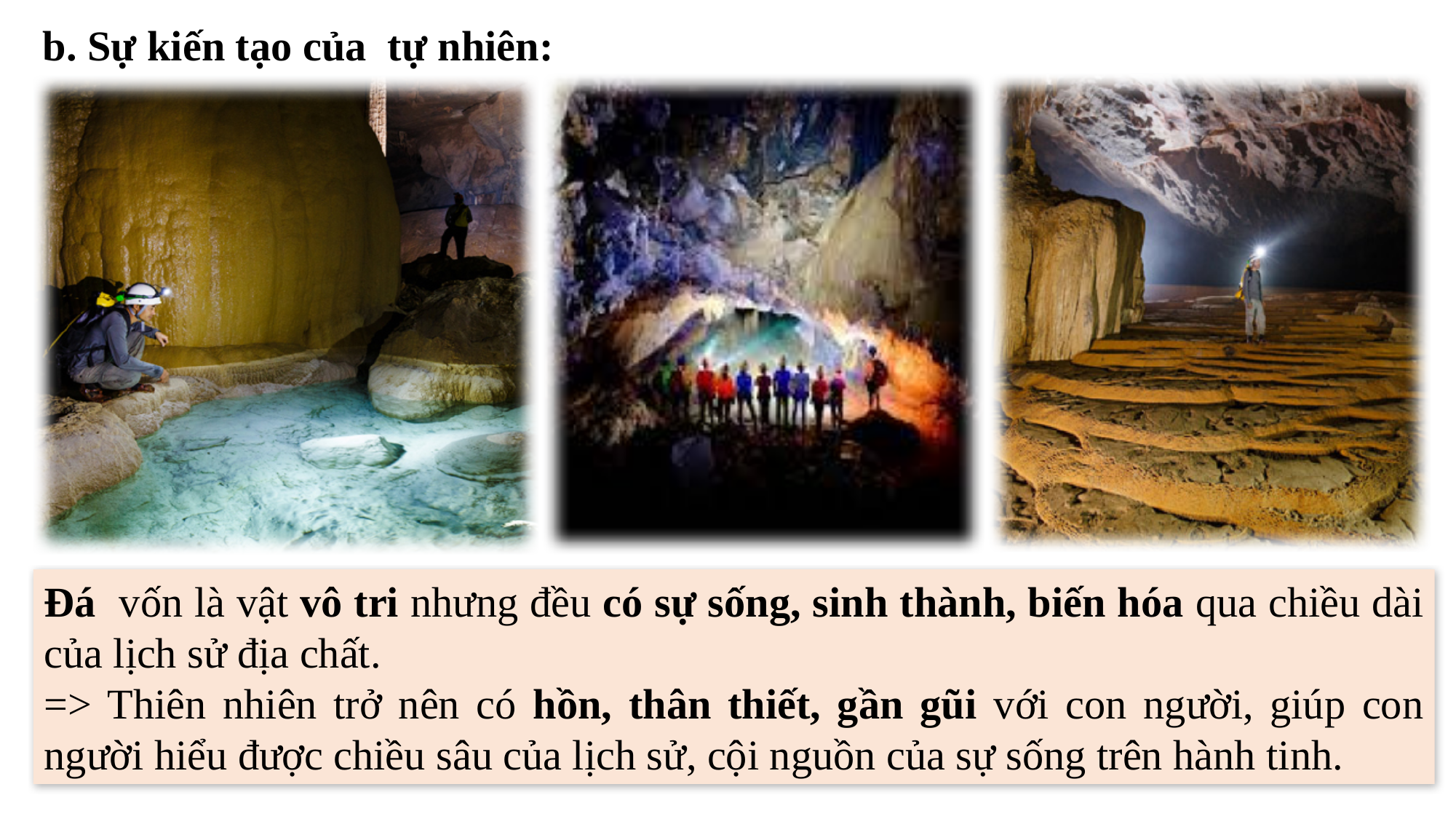

b. Sự kiến tạo của  tự nhiên:

Đá  vốn là vật vô tri nhưng đều có sự sống, sinh thành, biến hóa qua chiều dài của lịch sử địa chất.
=> Thiên nhiên trở nên có hồn, thân thiết, gần gũi với con người, giúp con người hiểu được chiều sâu của lịch sử, cội nguồn của sự sống trên hành tinh.